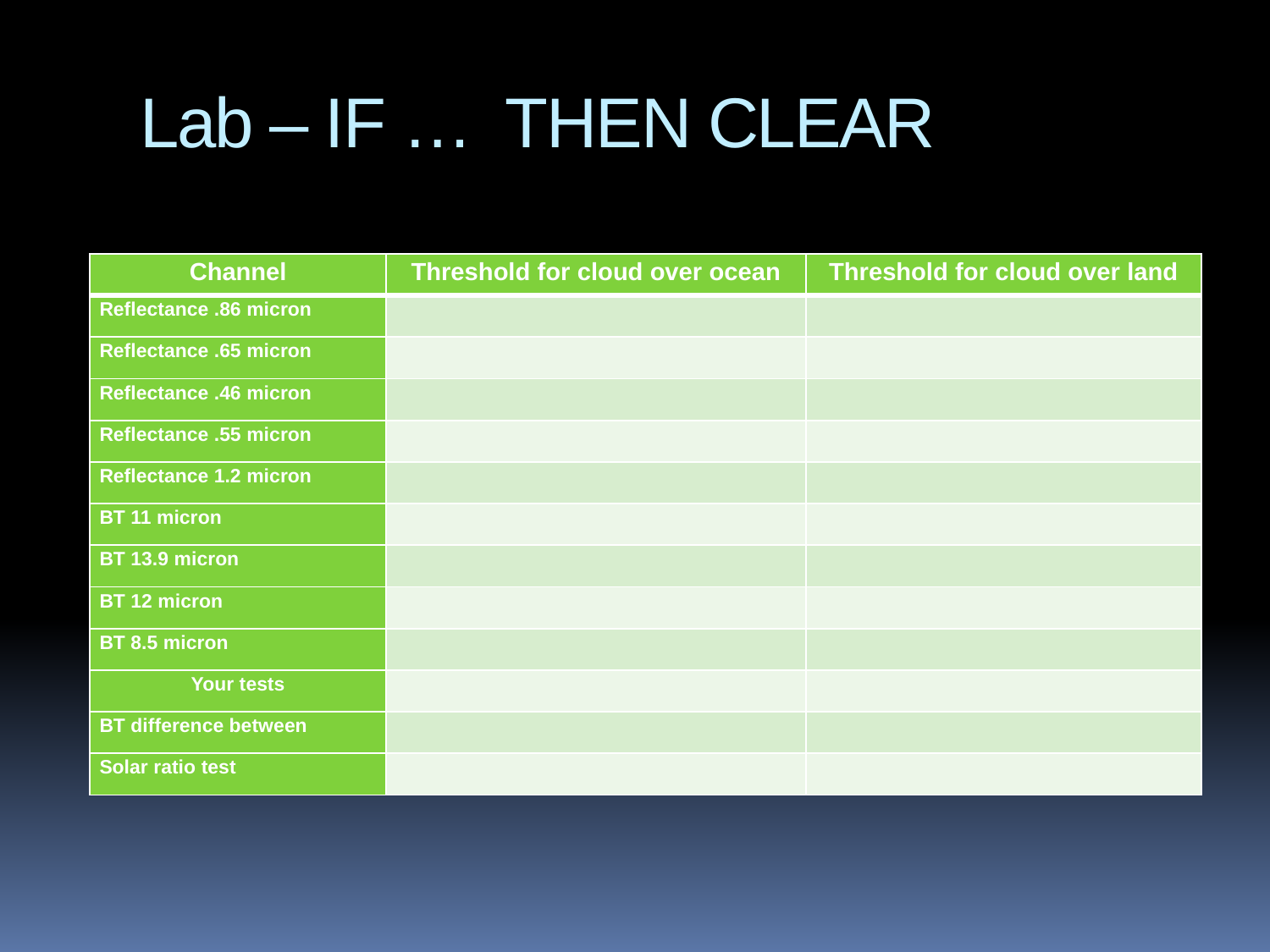

# Lab – IF …  THEN CLEAR
| Channel | Threshold for cloud over ocean | Threshold for cloud over land |
| --- | --- | --- |
| Reflectance .86 micron |  |  |
| Reflectance .65 micron |  |  |
| Reflectance .46 micron |  |  |
| Reflectance .55 micron |  |  |
| Reflectance 1.2 micron |  |  |
| BT 11 micron |  |  |
| BT 13.9 micron |  |  |
| BT 12 micron |  |  |
| BT 8.5 micron |  |  |
| Your tests |  |  |
| BT difference between |  |  |
| Solar ratio test |  |  |